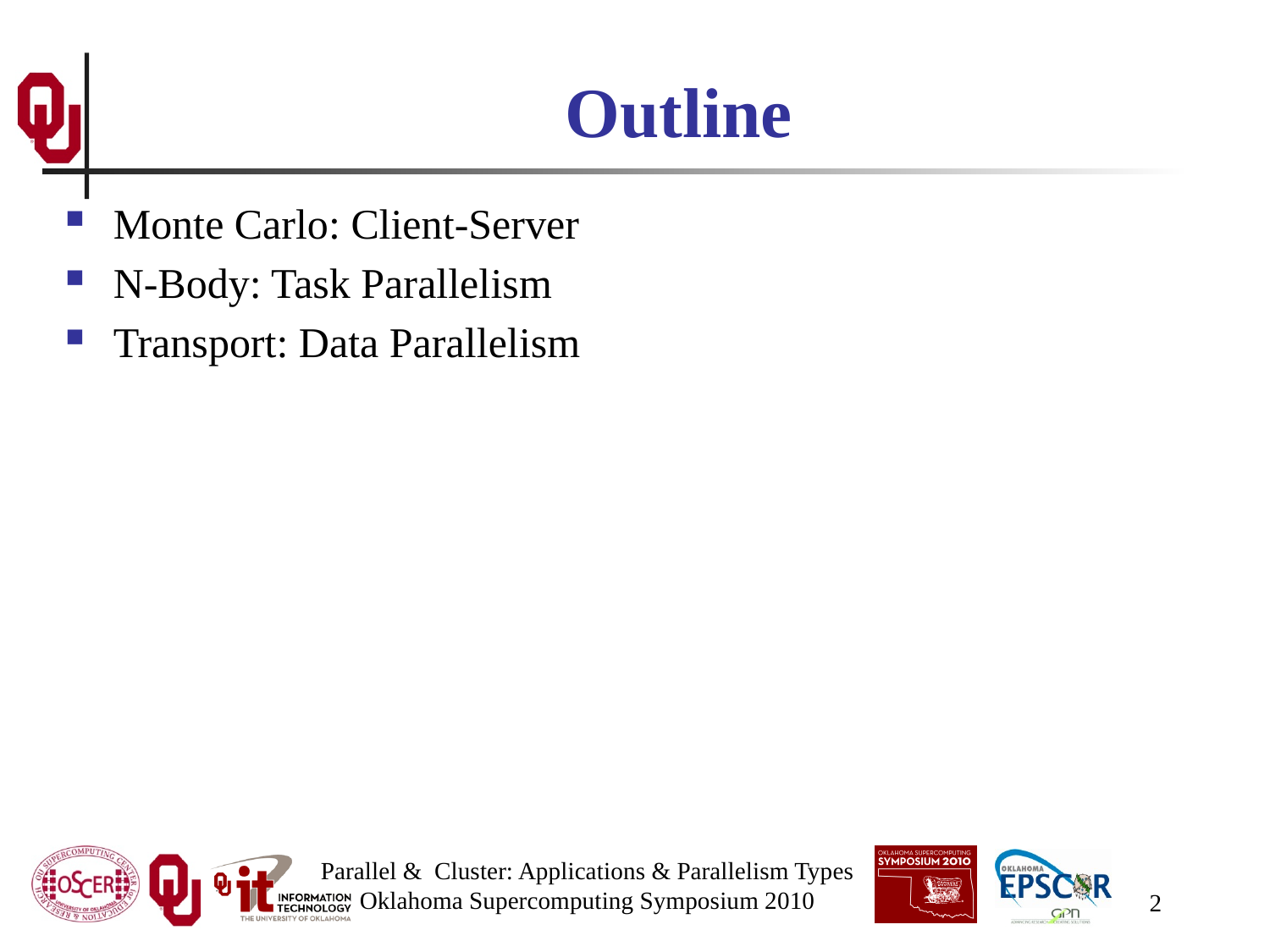

# Outline
Monte Carlo: Client-Server
N-Body: Task Parallelism
Transport: Data Parallelism
Parallel &  Cluster: Applications & Parallelism Types
Oklahoma Supercomputing Symposium 2010
2